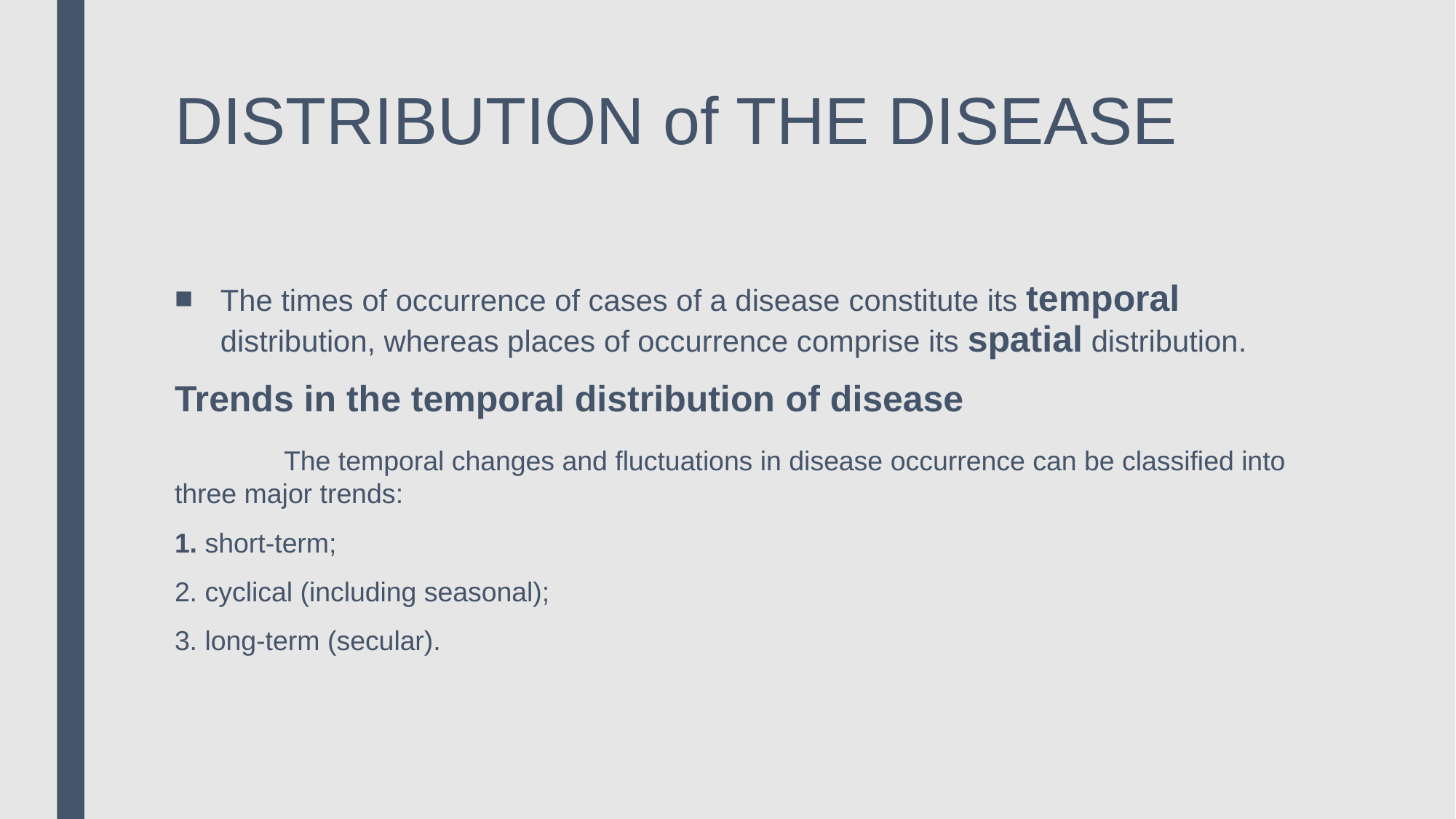

# DISTRIBUTION of THE DISEASE
The times of occurrence of cases of a disease constitute its temporal distribution, whereas places of occurrence comprise its spatial distribution.
Trends in the temporal distribution of disease
	The temporal changes and fluctuations in disease occurrence can be classified into three major trends:
1. short-term;
2. cyclical (including seasonal);
3. long-term (secular).